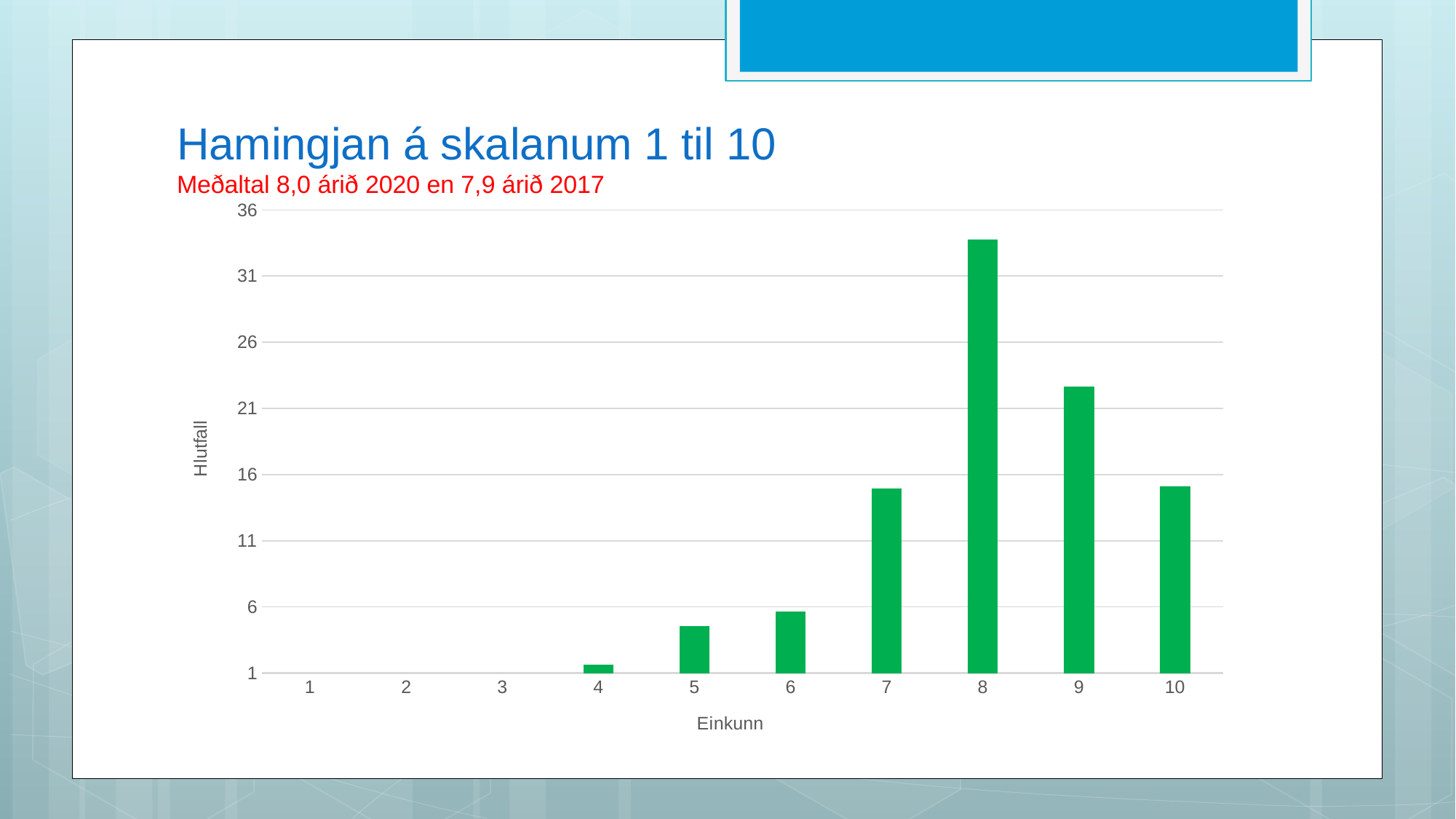

# Hamingjan á skalanum 1 til 10 Meðaltal 8,0 árið 2020 en 7,9 árið 2017

### Chart

| Category | 2020 |
|---|---|
| 1 | 0.44 |
| 2 | 0.48 |
| 3 | 0.81 |
| 4 | 1.61 |
| 5 | 4.52 |
| 6 | 5.67 |
| 7 | 14.96 |
| 8 | 33.76 |
| 9 | 22.66 |
| 10 | 15.1 |